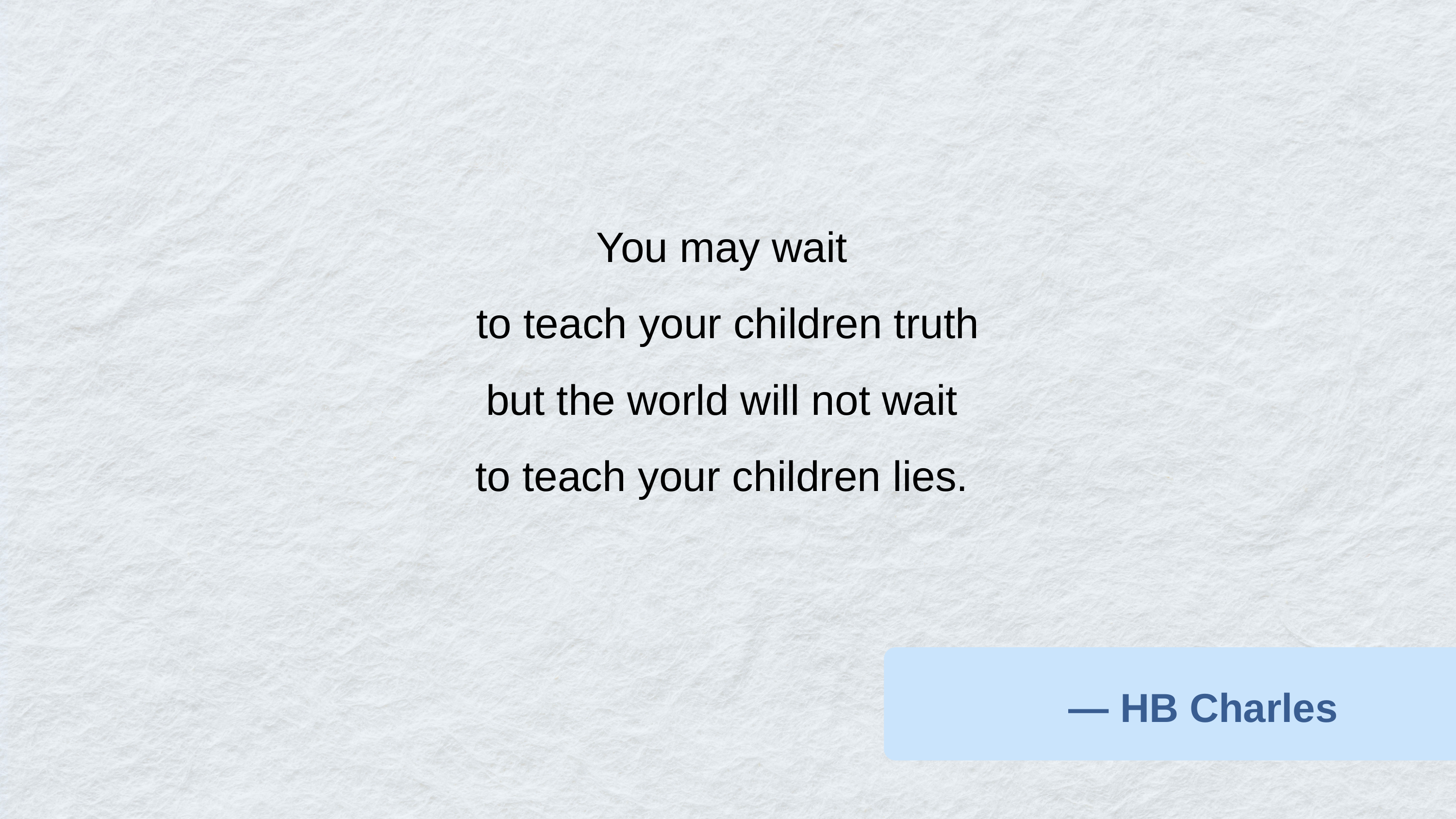

You may wait
to teach your children truth
but the world will not wait
to teach your children lies.

— HB Charles